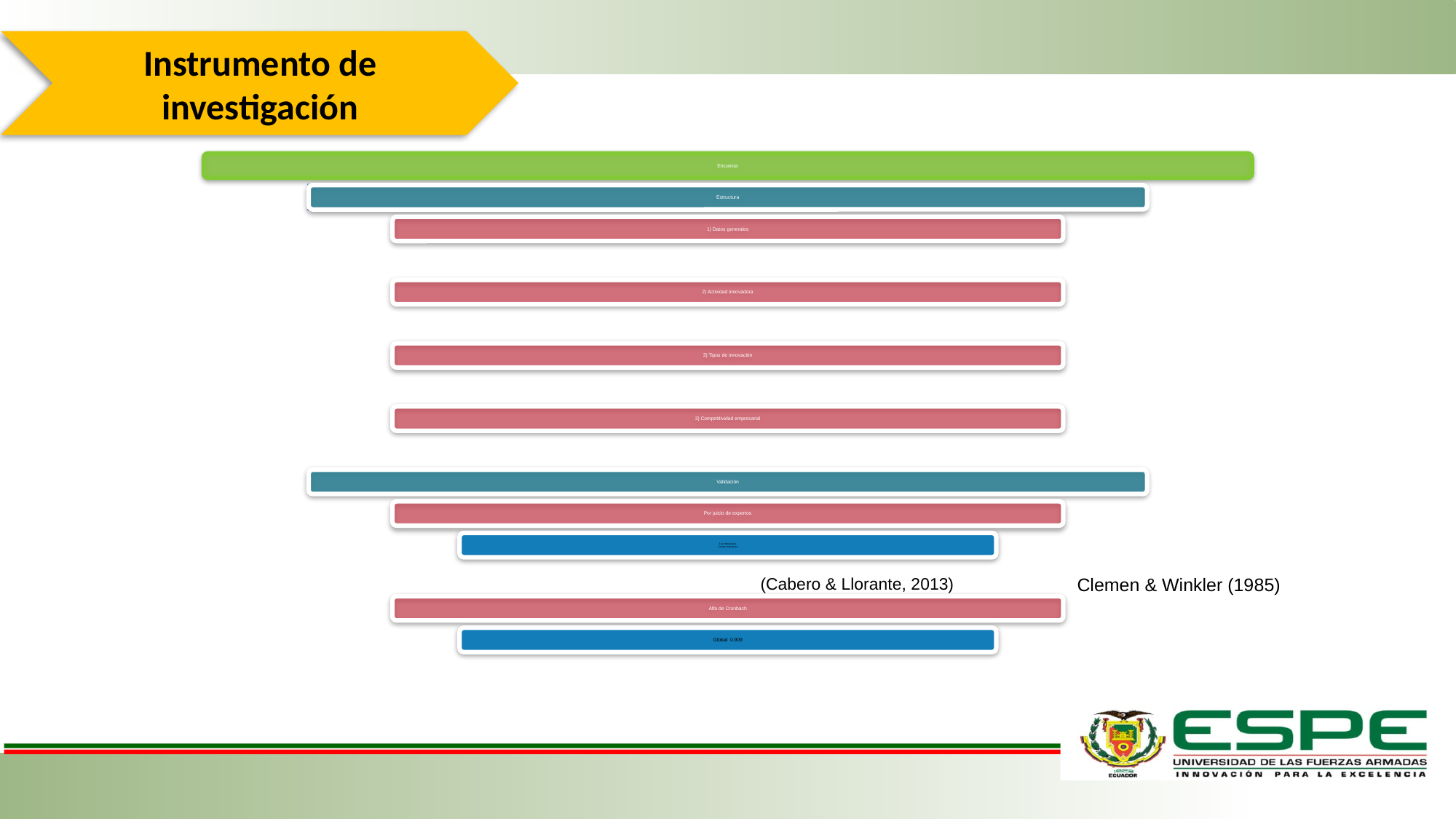

Instrumento de investigación
Encuesta
Estructura
1) Datos generales
2) Actividad innovadora
Validación
3 profesionales
2 emprendedores
3) Tipos de innovación
3) Competitividad empresarial
Global: 0.909
Por juicio de expertos
Alfa de Cronbach
(Cabero & Llorante, 2013)
Clemen & Winkler (1985)